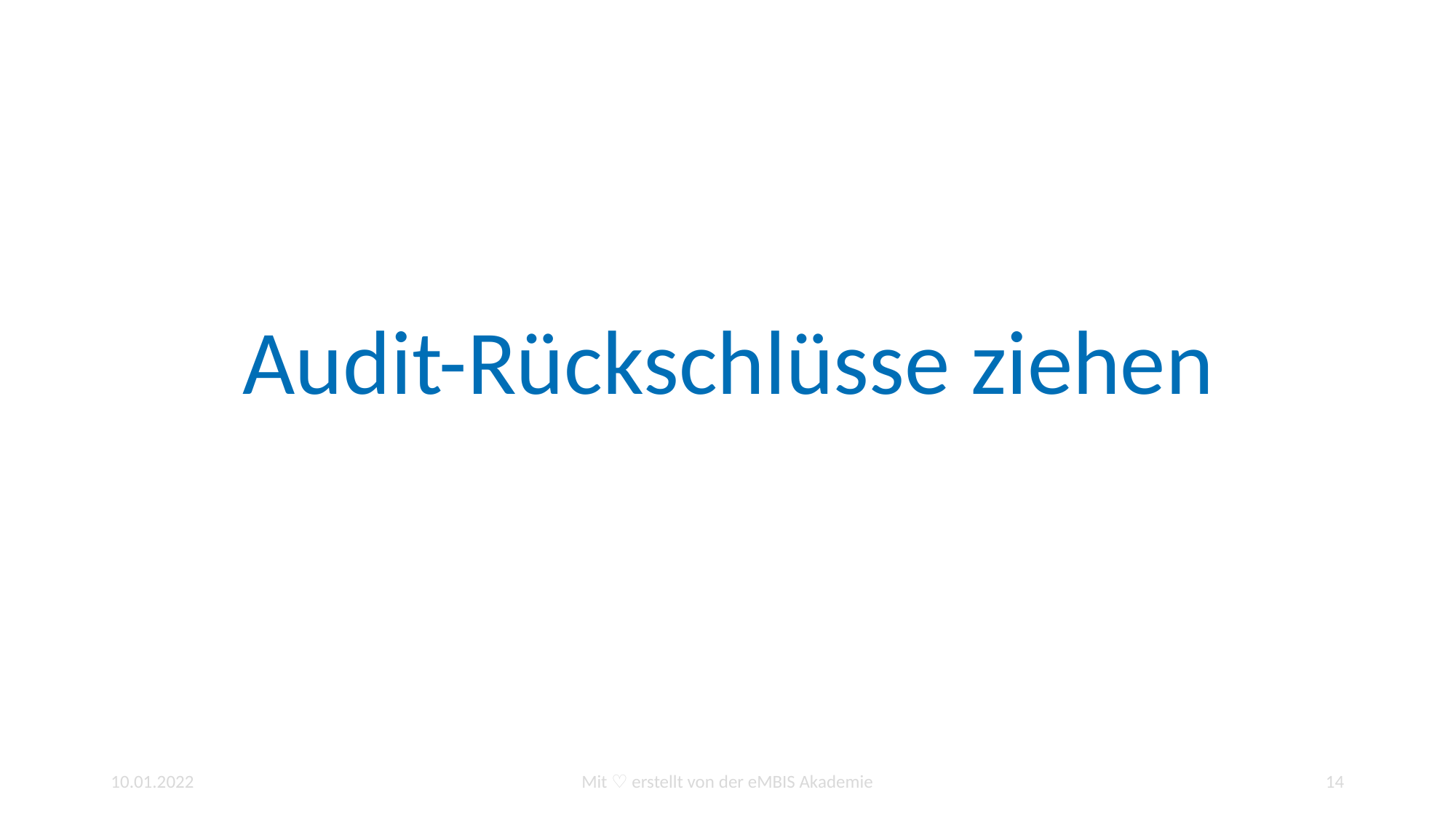

# Audit-Rückschlüsse ziehen
10.01.2022
Mit ♡ erstellt von der eMBIS Akademie
14